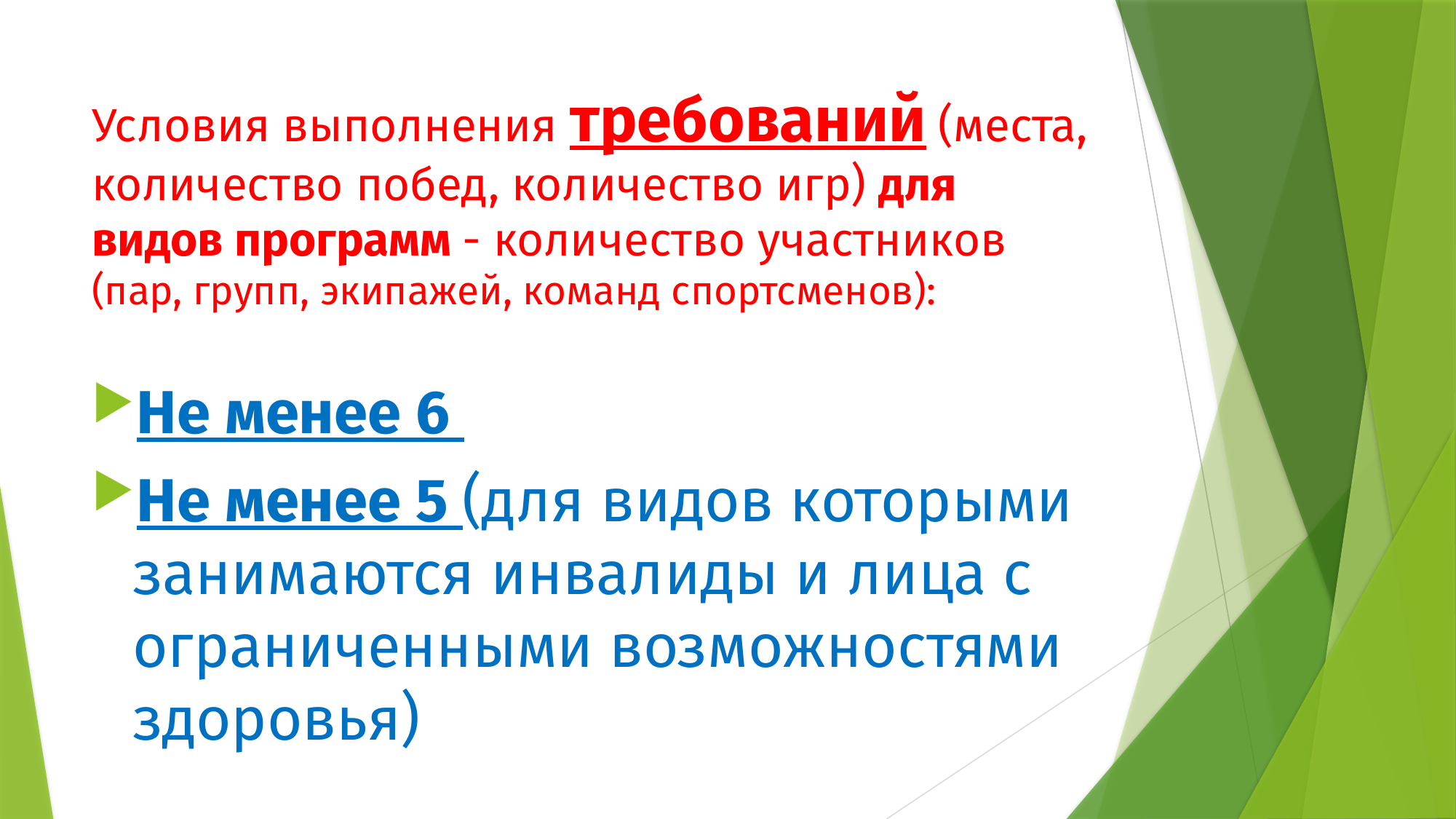

# Условия выполнения требований (места, количество побед, количество игр) для видов программ - количество участников (пар, групп, экипажей, команд спортсменов):
Не менее 6
Не менее 5 (для видов которыми занимаются инвалиды и лица с ограниченными возможностями здоровья)